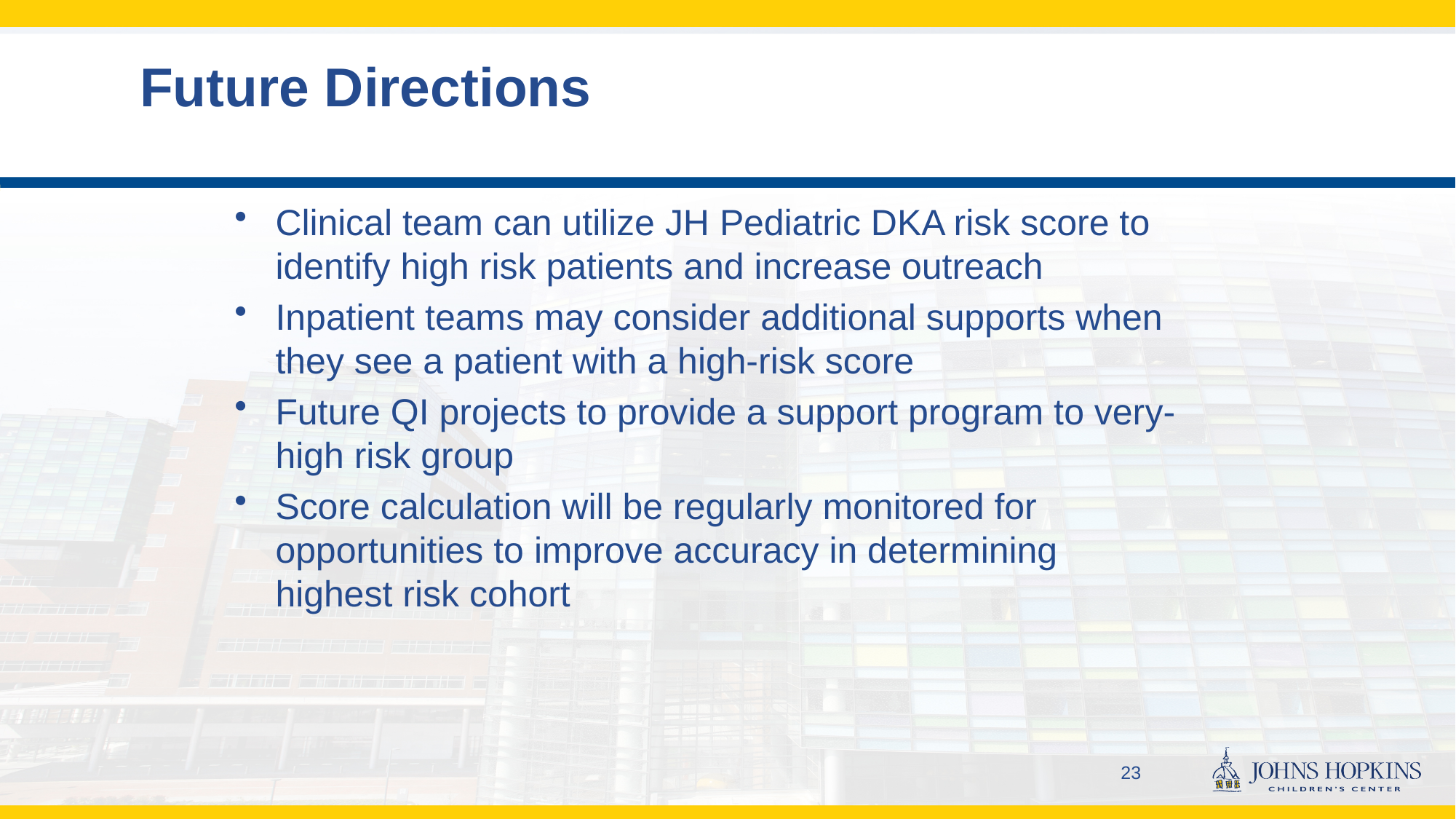

# Future Directions
Clinical team can utilize JH Pediatric DKA risk score to identify high risk patients and increase outreach
Inpatient teams may consider additional supports when they see a patient with a high-risk score
Future QI projects to provide a support program to very-high risk group
Score calculation will be regularly monitored for opportunities to improve accuracy in determining highest risk cohort

23